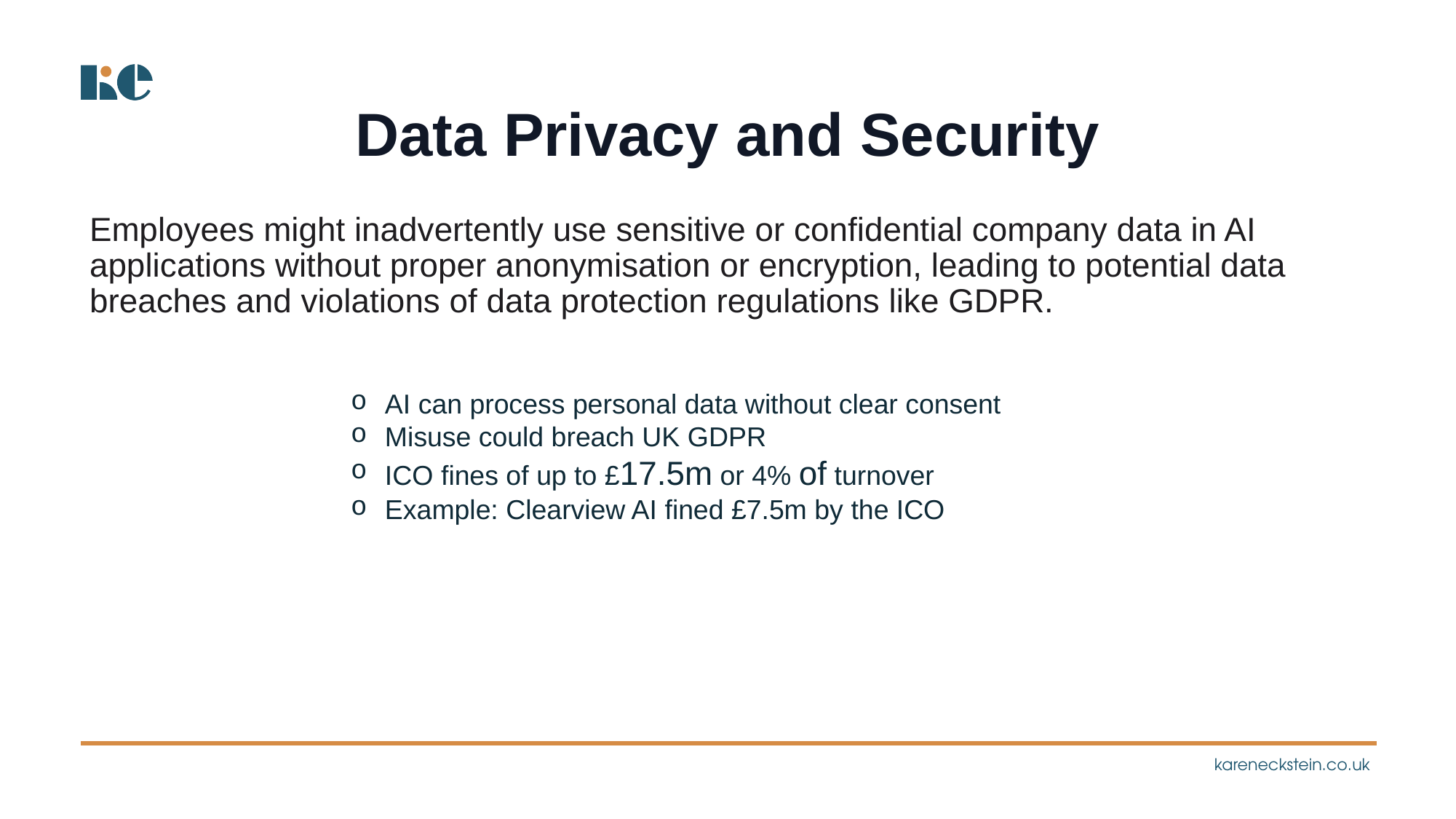

Data Privacy and Security
Employees might inadvertently use sensitive or confidential company data in AI applications without proper anonymisation or encryption, leading to potential data breaches and violations of data protection regulations like GDPR.

AI can process personal data without clear consent
Misuse could breach UK GDPR
ICO fines of up to £17.5m or 4% of turnover
Example: Clearview AI fined £7.5m by the ICO